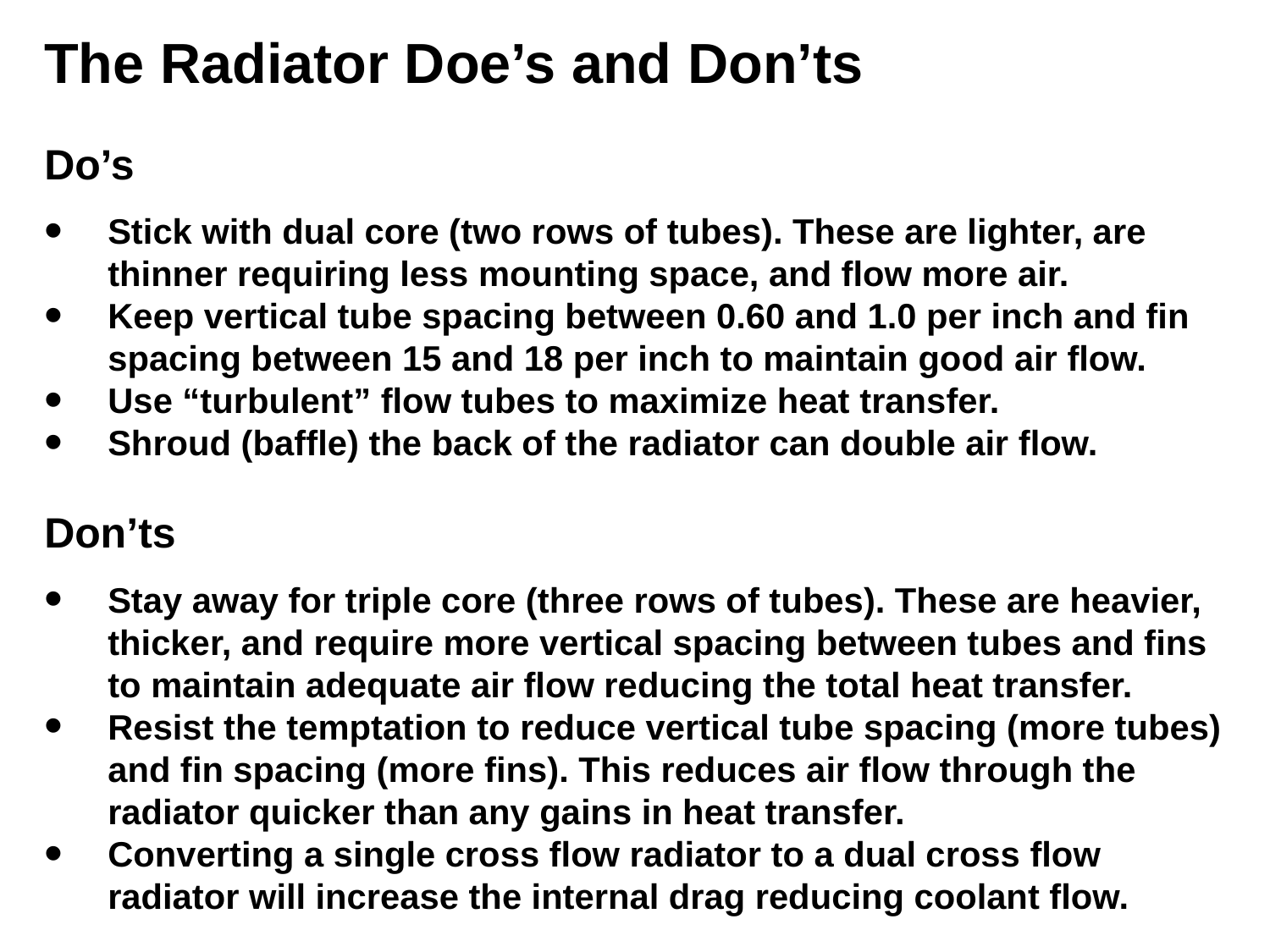

The Radiator Doe’s and Don’ts

Do’s

Stick with dual core (two rows of tubes). These are lighter, are thinner requiring less mounting space, and flow more air.
Keep vertical tube spacing between 0.60 and 1.0 per inch and fin spacing between 15 and 18 per inch to maintain good air flow.
Use “turbulent” flow tubes to maximize heat transfer.
Shroud (baffle) the back of the radiator can double air flow.

Don’ts

Stay away for triple core (three rows of tubes). These are heavier, thicker, and require more vertical spacing between tubes and fins to maintain adequate air flow reducing the total heat transfer.
Resist the temptation to reduce vertical tube spacing (more tubes) and fin spacing (more fins). This reduces air flow through the radiator quicker than any gains in heat transfer.
Converting a single cross flow radiator to a dual cross flow radiator will increase the internal drag reducing coolant flow.